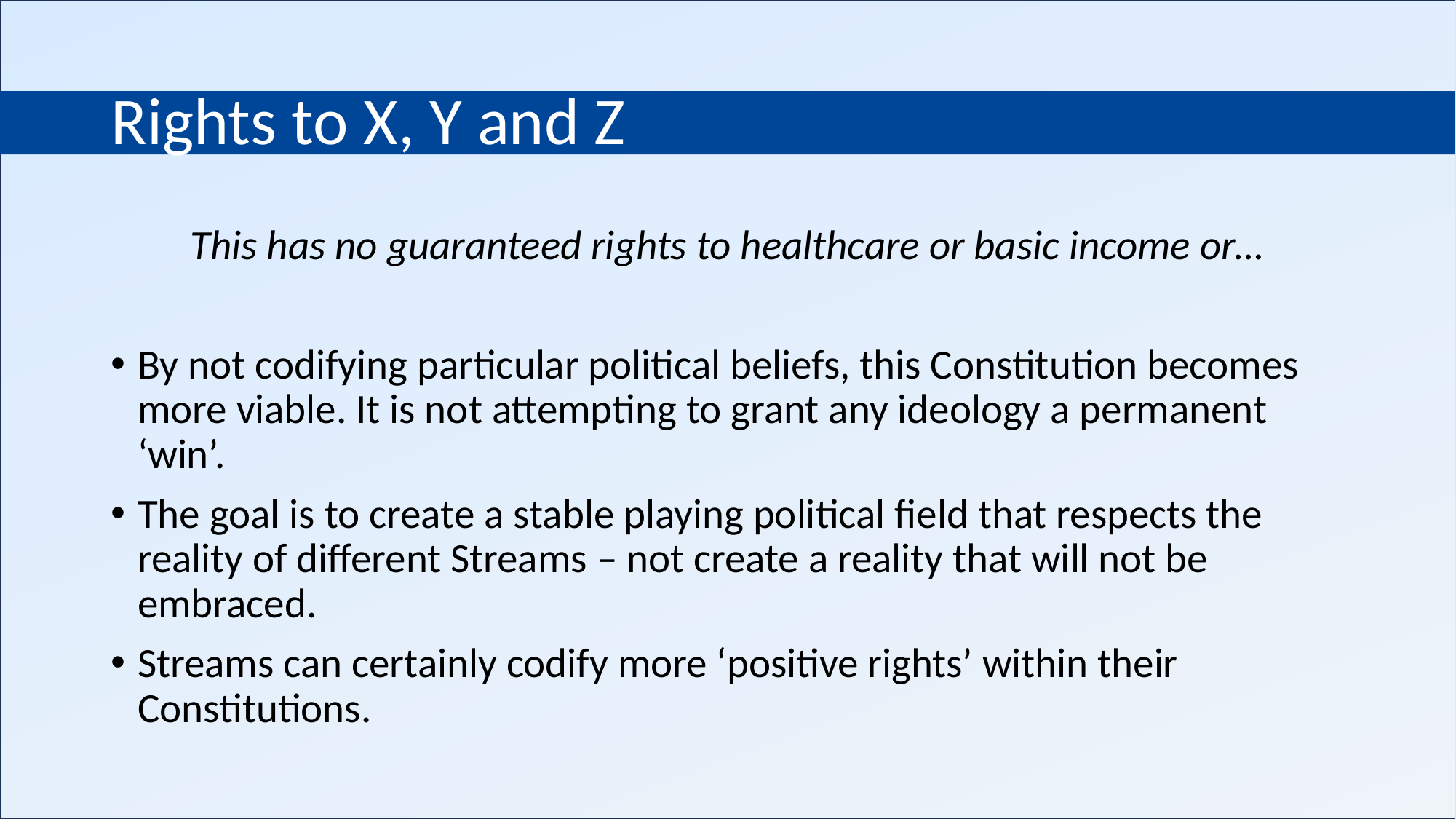

# Rights to X, Y and Z
This has no guaranteed rights to healthcare or basic income or…

By not codifying particular political beliefs, this Constitution becomes more viable. It is not attempting to grant any ideology a permanent ‘win’.
The goal is to create a stable playing political field that respects the reality of different Streams – not create a reality that will not be embraced.
Streams can certainly codify more ‘positive rights’ within their Constitutions.